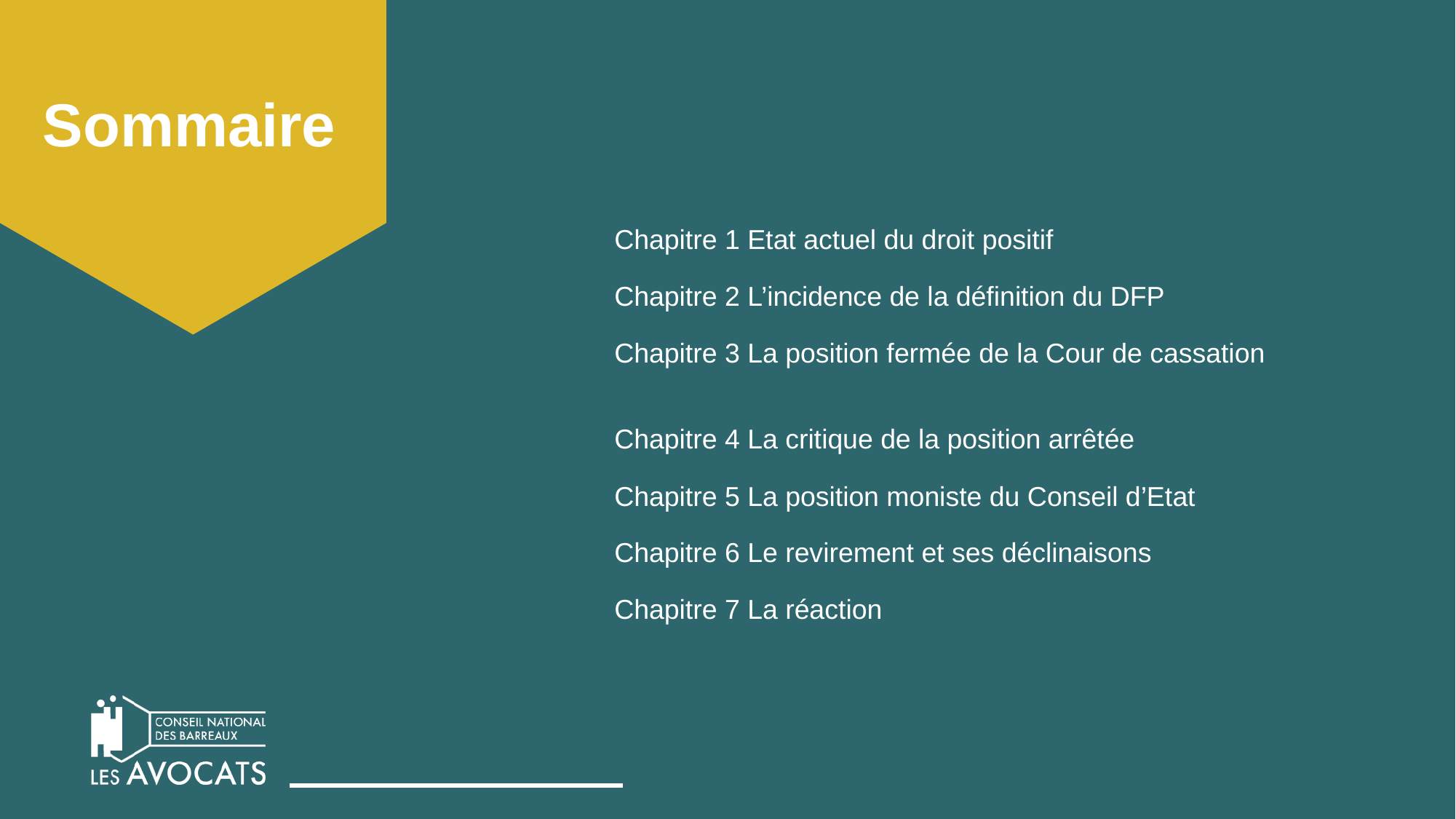

# Sommaire
Chapitre 1 Etat actuel du droit positif
Chapitre 2 L’incidence de la définition du DFP
Chapitre 3 La position fermée de la Cour de cassation
Chapitre 4 La critique de la position arrêtée
Chapitre 5 La position moniste du Conseil d’Etat
Chapitre 6 Le revirement et ses déclinaisons
Chapitre 7 La réaction